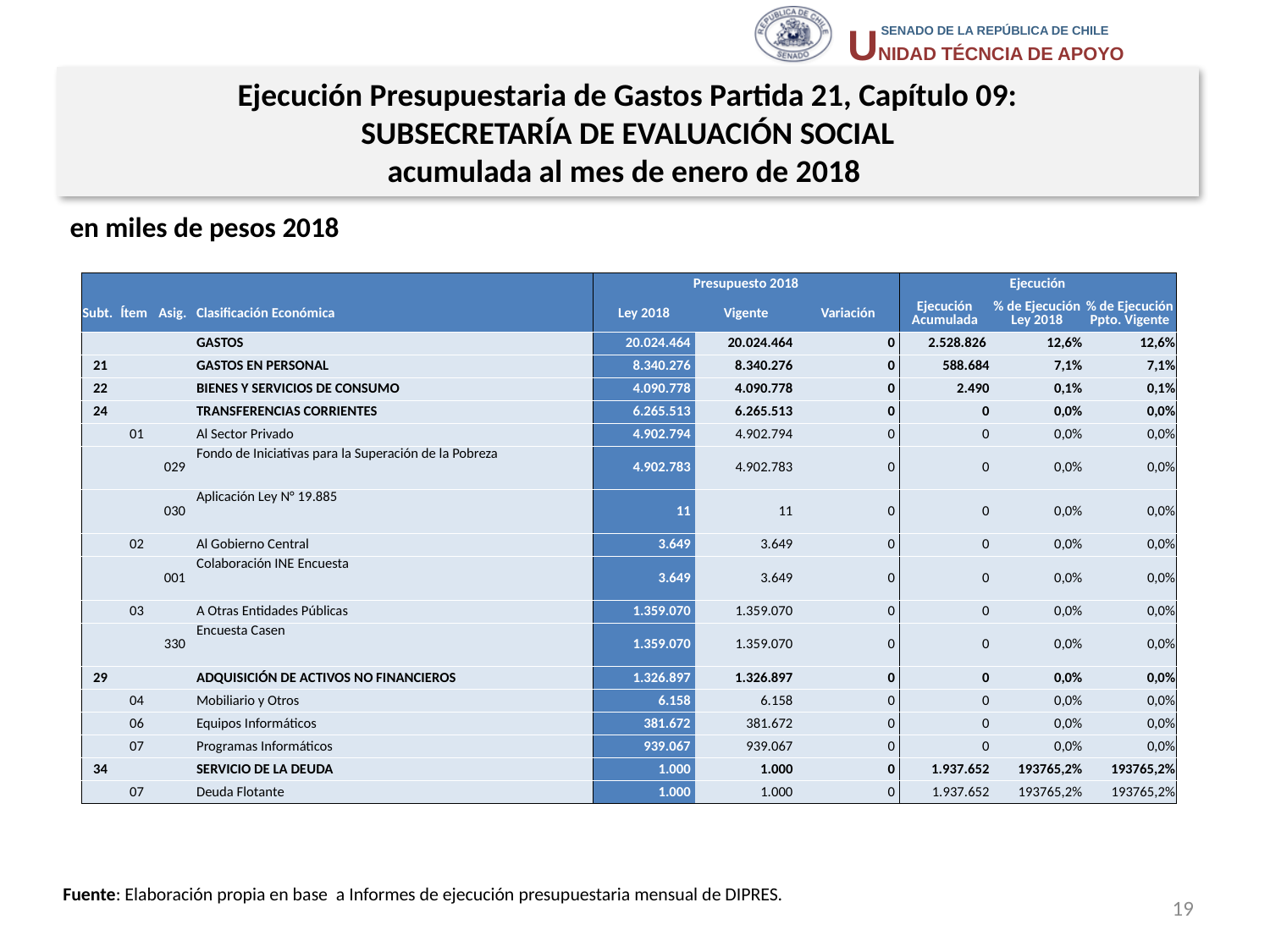

Ejecución Presupuestaria de Gastos Partida 21, Capítulo 09:
SUBSECRETARÍA DE EVALUACIÓN SOCIAL
acumulada al mes de enero de 2018
en miles de pesos 2018
|  |  |  |  | Presupuesto 2018 |  |  | Ejecución |  |  |
| --- | --- | --- | --- | --- | --- | --- | --- | --- | --- |
| Subt. | Ítem | Asig. | Clasificación Económica | Ley 2018 | Vigente | Variación | Ejecución Acumulada | % de Ejecución Ley 2018 | % de Ejecución Ppto. Vigente |
|  |  |  | GASTOS | 20.024.464 | 20.024.464 | 0 | 2.528.826 | 12,6% | 12,6% |
| 21 |  |  | GASTOS EN PERSONAL | 8.340.276 | 8.340.276 | 0 | 588.684 | 7,1% | 7,1% |
| 22 |  |  | BIENES Y SERVICIOS DE CONSUMO | 4.090.778 | 4.090.778 | 0 | 2.490 | 0,1% | 0,1% |
| 24 |  |  | TRANSFERENCIAS CORRIENTES | 6.265.513 | 6.265.513 | 0 | 0 | 0,0% | 0,0% |
|  | 01 |  | Al Sector Privado | 4.902.794 | 4.902.794 | 0 | 0 | 0,0% | 0,0% |
|  |  | 029 | Fondo de Iniciativas para la Superación de la Pobreza | 4.902.783 | 4.902.783 | 0 | 0 | 0,0% | 0,0% |
|  |  | 030 | Aplicación Ley N° 19.885 | 11 | 11 | 0 | 0 | 0,0% | 0,0% |
|  | 02 |  | Al Gobierno Central | 3.649 | 3.649 | 0 | 0 | 0,0% | 0,0% |
|  |  | 001 | Colaboración INE Encuesta | 3.649 | 3.649 | 0 | 0 | 0,0% | 0,0% |
|  | 03 |  | A Otras Entidades Públicas | 1.359.070 | 1.359.070 | 0 | 0 | 0,0% | 0,0% |
|  |  | 330 | Encuesta Casen | 1.359.070 | 1.359.070 | 0 | 0 | 0,0% | 0,0% |
| 29 |  |  | ADQUISICIÓN DE ACTIVOS NO FINANCIEROS | 1.326.897 | 1.326.897 | 0 | 0 | 0,0% | 0,0% |
|  | 04 |  | Mobiliario y Otros | 6.158 | 6.158 | 0 | 0 | 0,0% | 0,0% |
|  | 06 |  | Equipos Informáticos | 381.672 | 381.672 | 0 | 0 | 0,0% | 0,0% |
|  | 07 |  | Programas Informáticos | 939.067 | 939.067 | 0 | 0 | 0,0% | 0,0% |
| 34 |  |  | SERVICIO DE LA DEUDA | 1.000 | 1.000 | 0 | 1.937.652 | 193765,2% | 193765,2% |
|  | 07 |  | Deuda Flotante | 1.000 | 1.000 | 0 | 1.937.652 | 193765,2% | 193765,2% |
Fuente: Elaboración propia en base  a Informes de ejecución presupuestaria mensual de DIPRES.
19